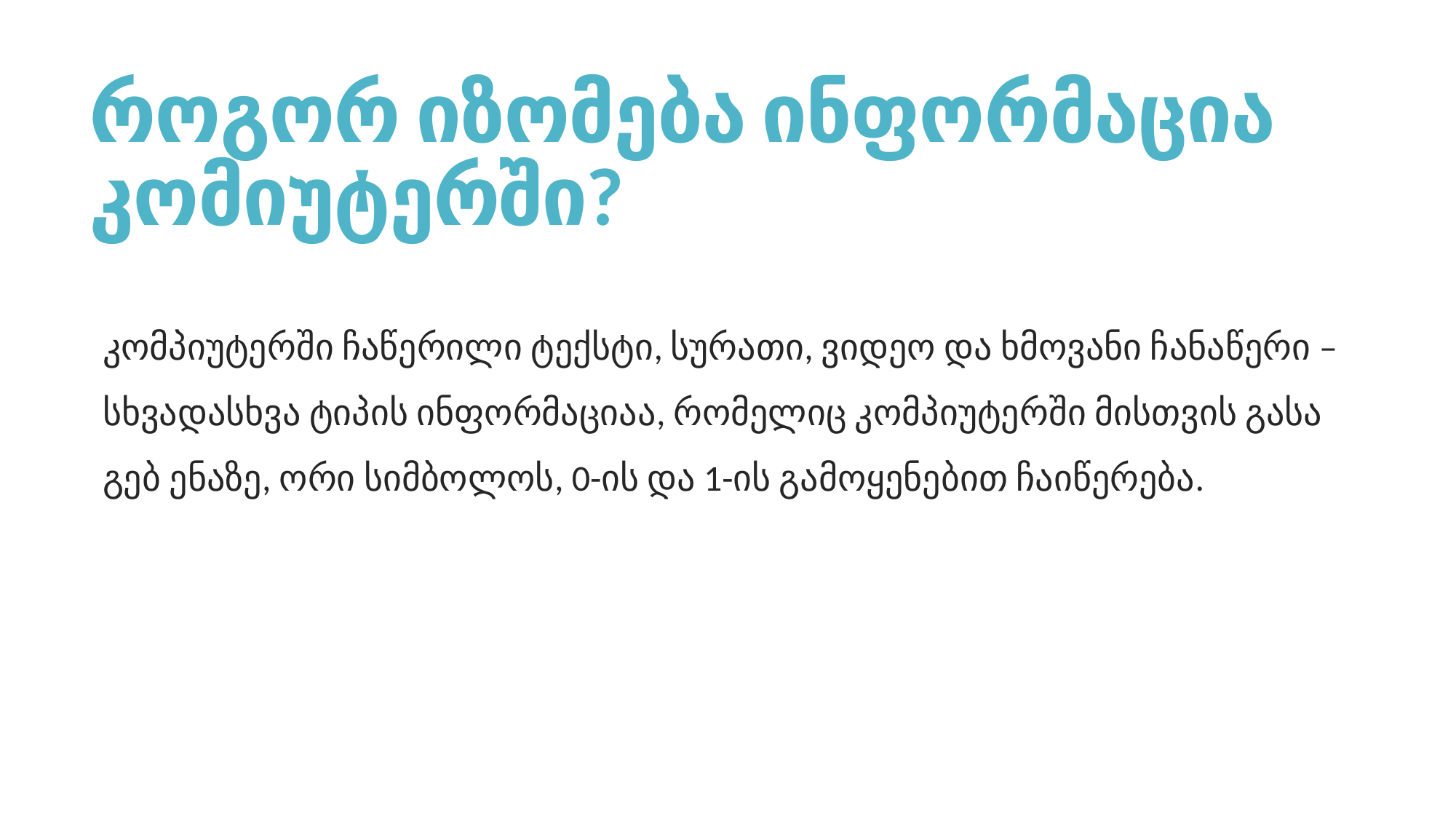

# როგორ იზომება ინფორმაცია კომიუტერში?
კომ­პი­უ­ტერ­ში ჩა­წე­რი­ლი ტექ­ს­ტი, სუ­რა­თი, ვი­დეო და ხმო­ვა­ნი ჩა­ნა­წე­რი – სხვა­დას­ხ­ვა ტი­პის ინ­ფორ­მა­ცი­ა­ა, რო­მე­ლიც კომ­პი­უ­ტერ­ში მის­თ­ვის გა­სა­გებ ენა­ზე, ორი სიმ­ბო­ლოს, 0-ის და 1-ის გა­მო­ყე­ნე­ბით ჩა­ი­წე­რე­ბა.